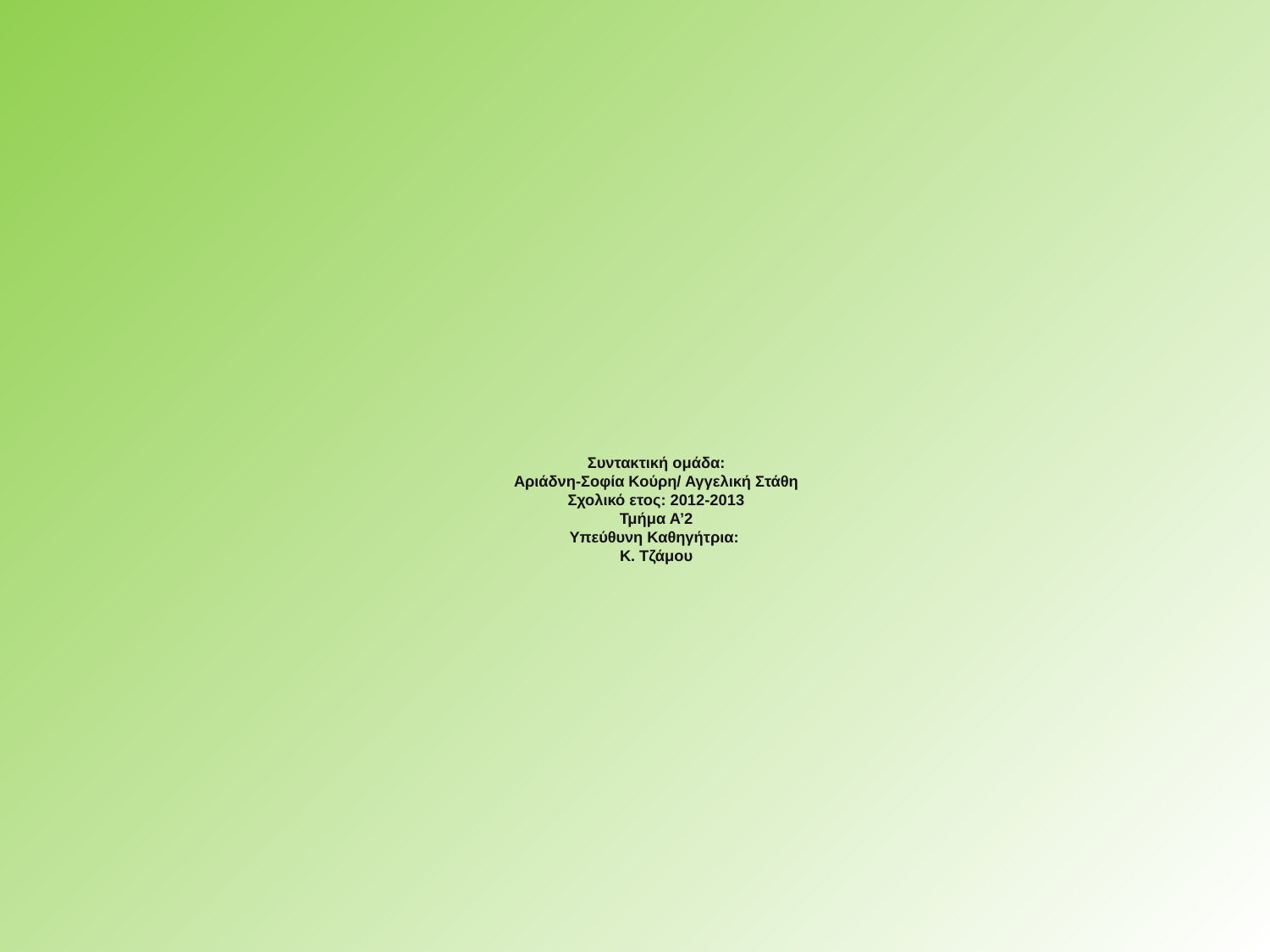

# Συντακτική ομάδα: Αριάδνη-Σοφία Κούρη/ Αγγελική Στάθη Σχολικό ετος: 2012-2013 Τμήμα Α’2 Υπεύθυνη Καθηγήτρια: Κ. Τζάμου